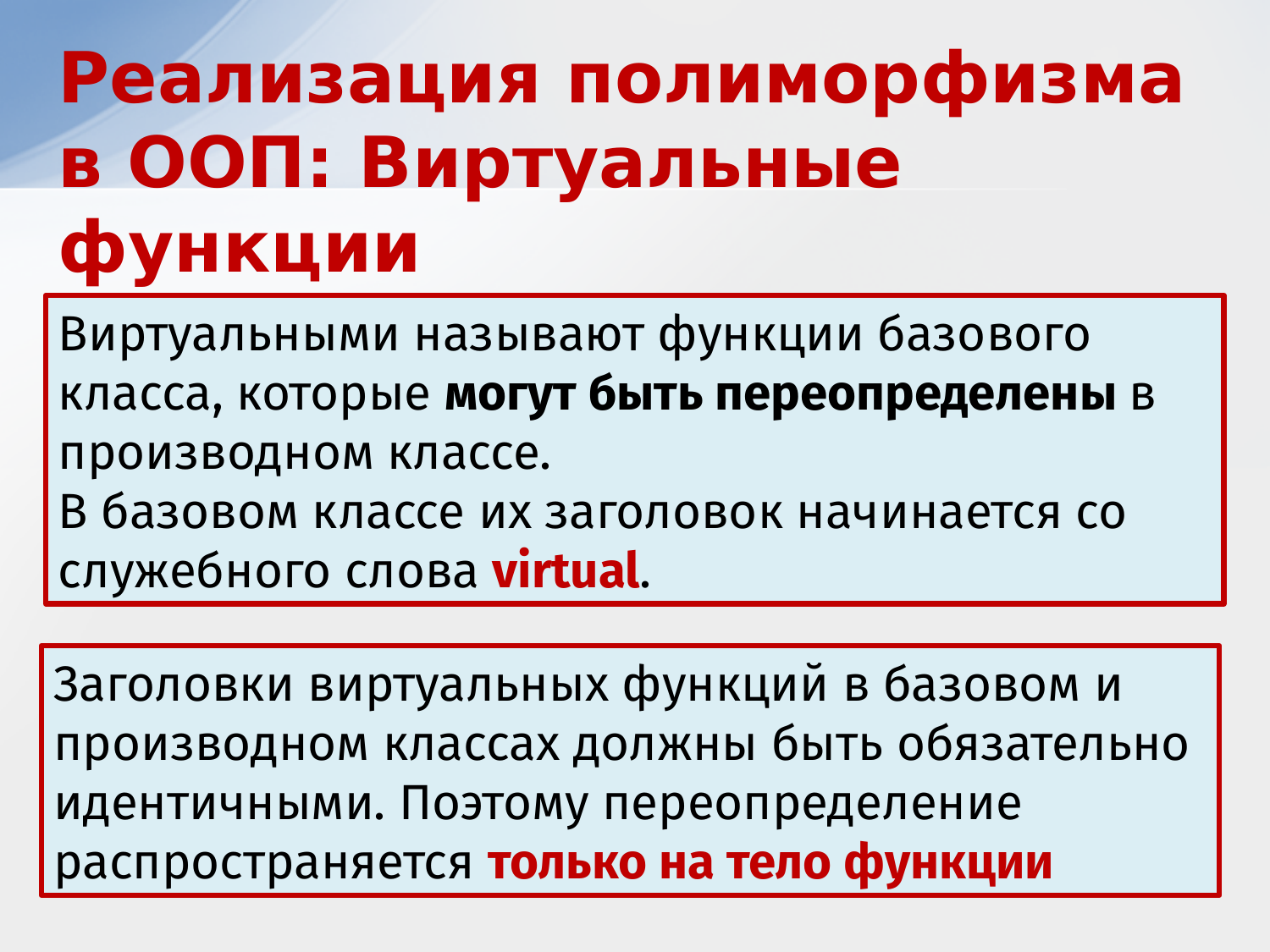

Реализация полиморфизма в ООП: Виртуальные функции
Виртуальными называют функции базового класса, которые могут быть переопределены в производном классе.
В базовом классе их заголовок начинается со служебного слова virtual.
Заголовки виртуальных функций в базовом и производном классах должны быть обязательно идентичными. Поэтому переопределение распространяется только на тело функции